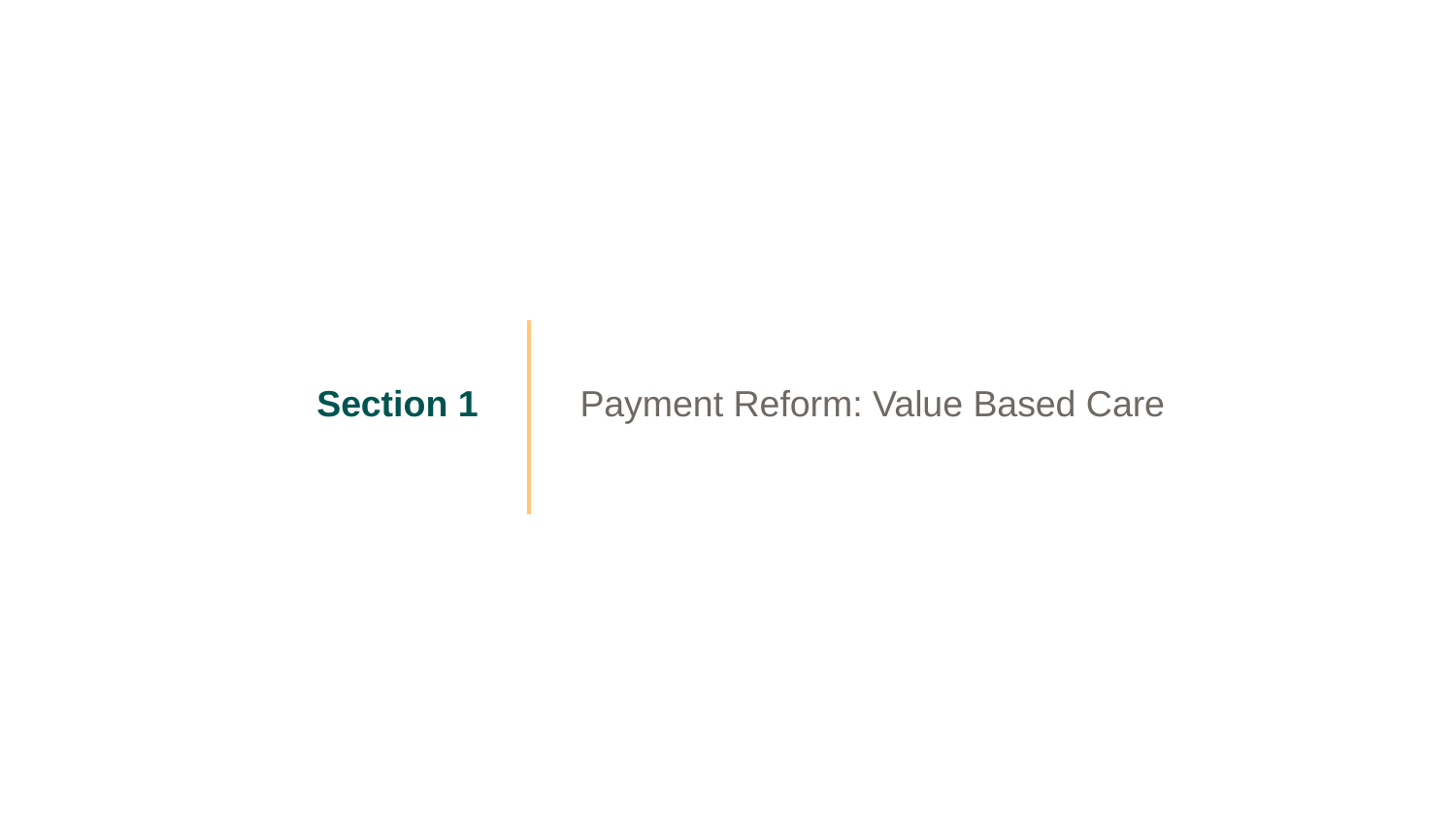

# Section 1
Payment Reform: Value Based Care